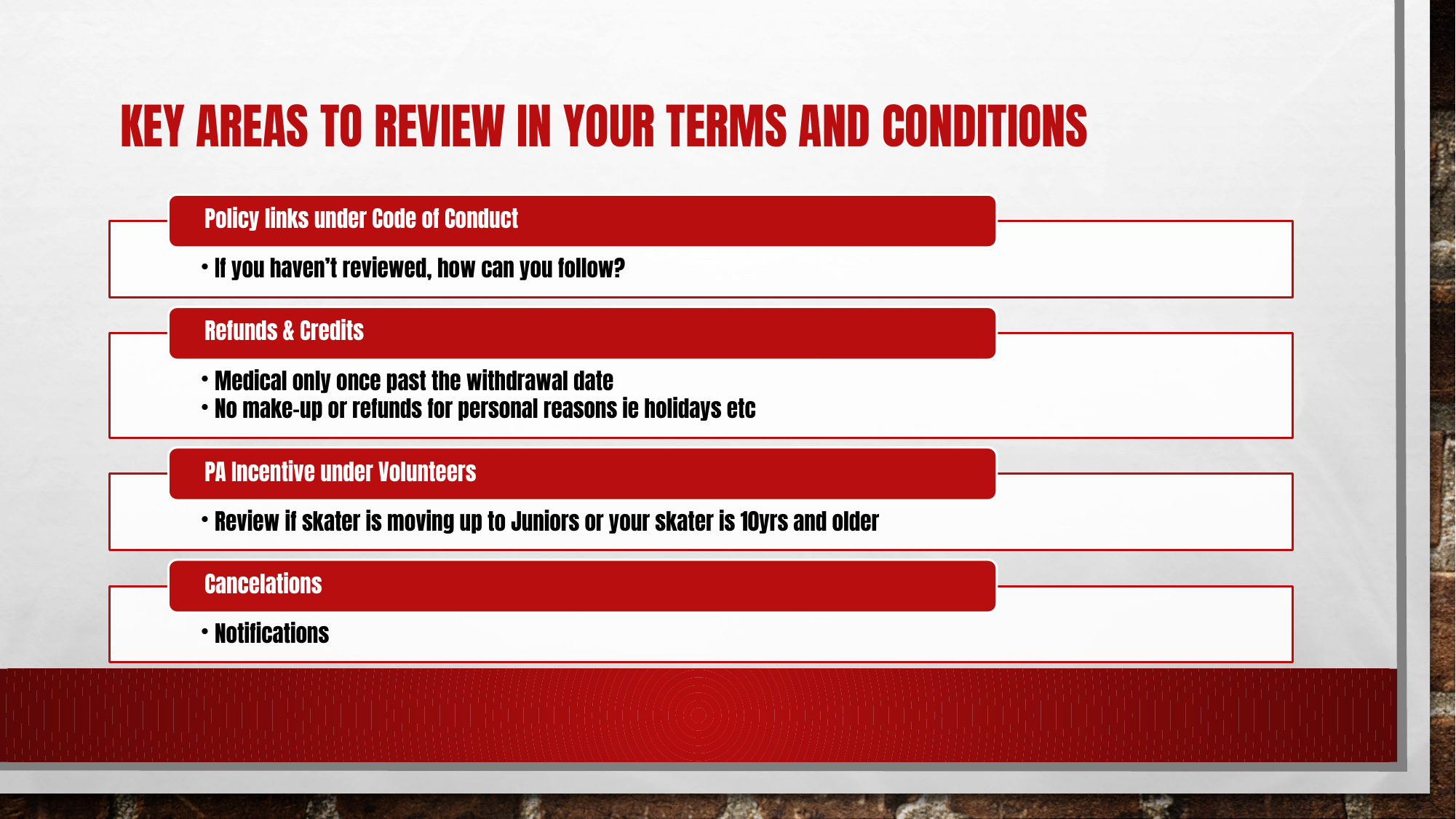

# Key areas to review in your Terms and conditions
If you haven’t reviewed, how can you follow?
Policy links under Code of Conduct
Medical only once past the withdrawal date
No make-up or refunds for personal reasons ie holidays etc
Refunds & Credits
Review if skater is moving up to Juniors or your skater is 10yrs and older
PA Incentive under Volunteers
Notifications
Cancelations